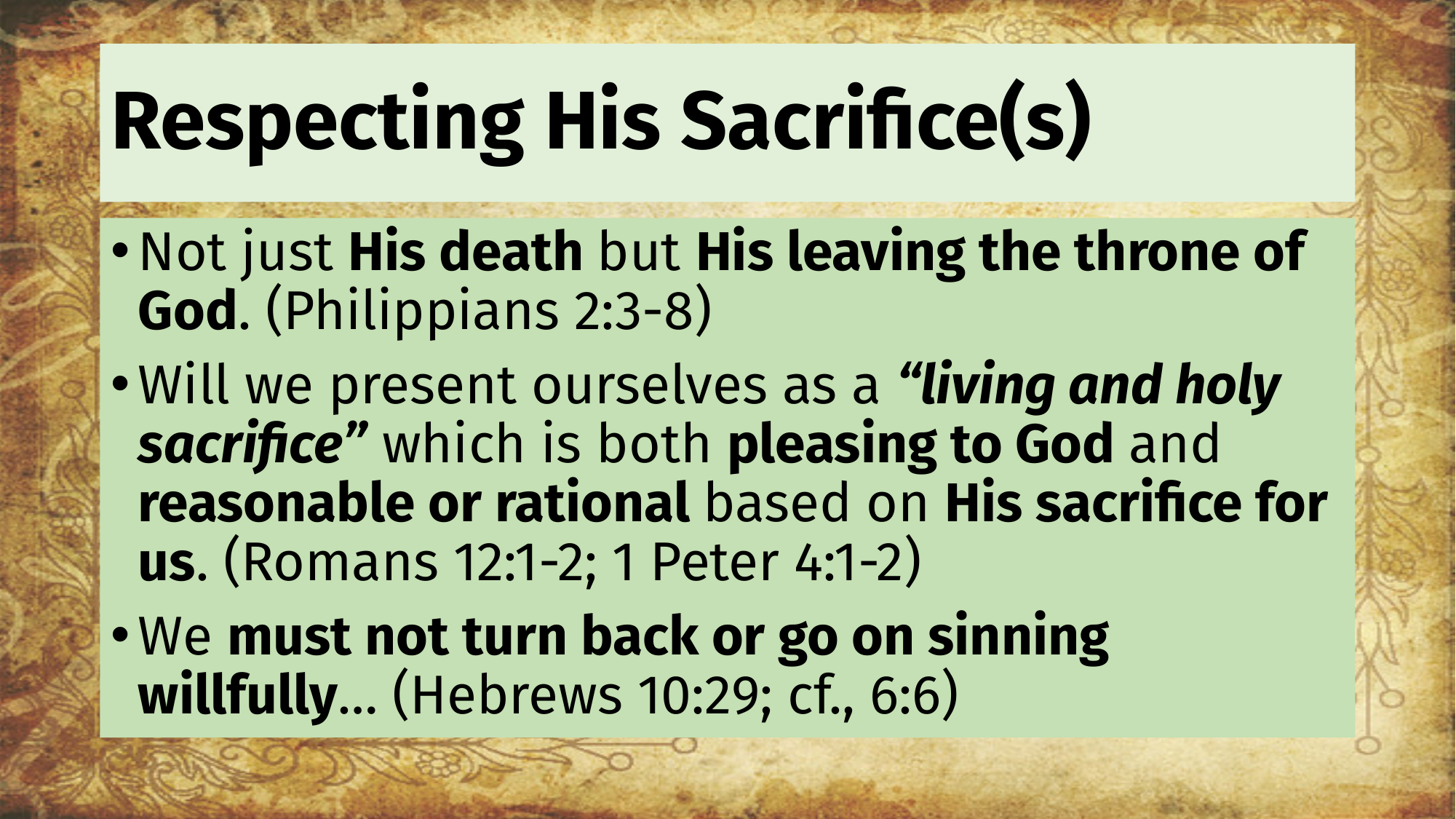

# Respecting His Sacrifice(s)
Not just His death but His leaving the throne of God. (Philippians 2:3-8)
Will we present ourselves as a “living and holy sacrifice” which is both pleasing to God and reasonable or rational based on His sacrifice for us. (Romans 12:1-2; 1 Peter 4:1-2)
We must not turn back or go on sinning willfully… (Hebrews 10:29; cf., 6:6)